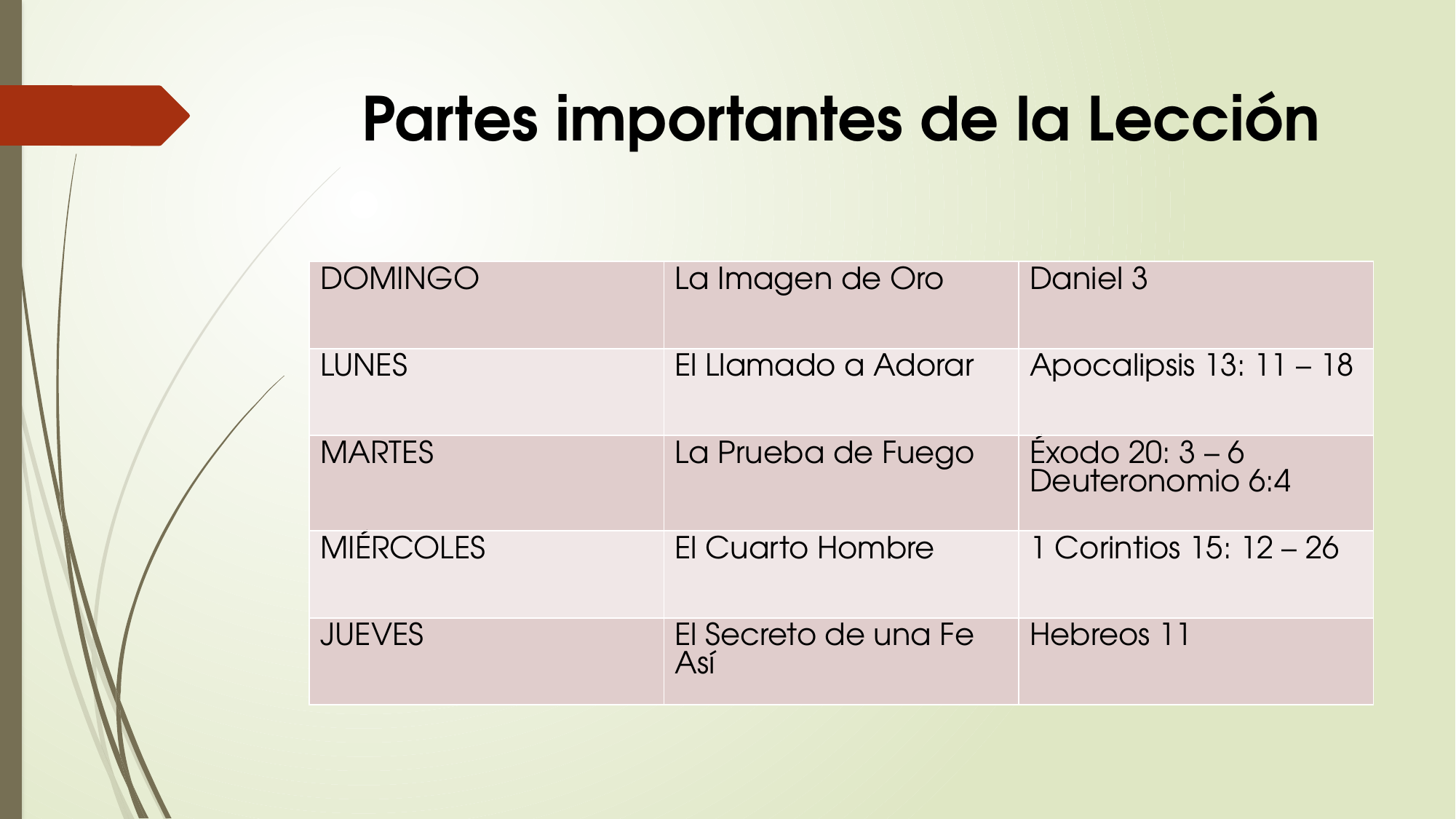

# Partes importantes de la Lección
| DOMINGO | La Imagen de Oro | Daniel 3 |
| --- | --- | --- |
| LUNES | El Llamado a Adorar | Apocalipsis 13: 11 – 18 |
| MARTES | La Prueba de Fuego | Éxodo 20: 3 – 6 Deuteronomio 6:4 |
| MIÉRCOLES | El Cuarto Hombre | 1 Corintios 15: 12 – 26 |
| JUEVES | El Secreto de una Fe Así | Hebreos 11 |